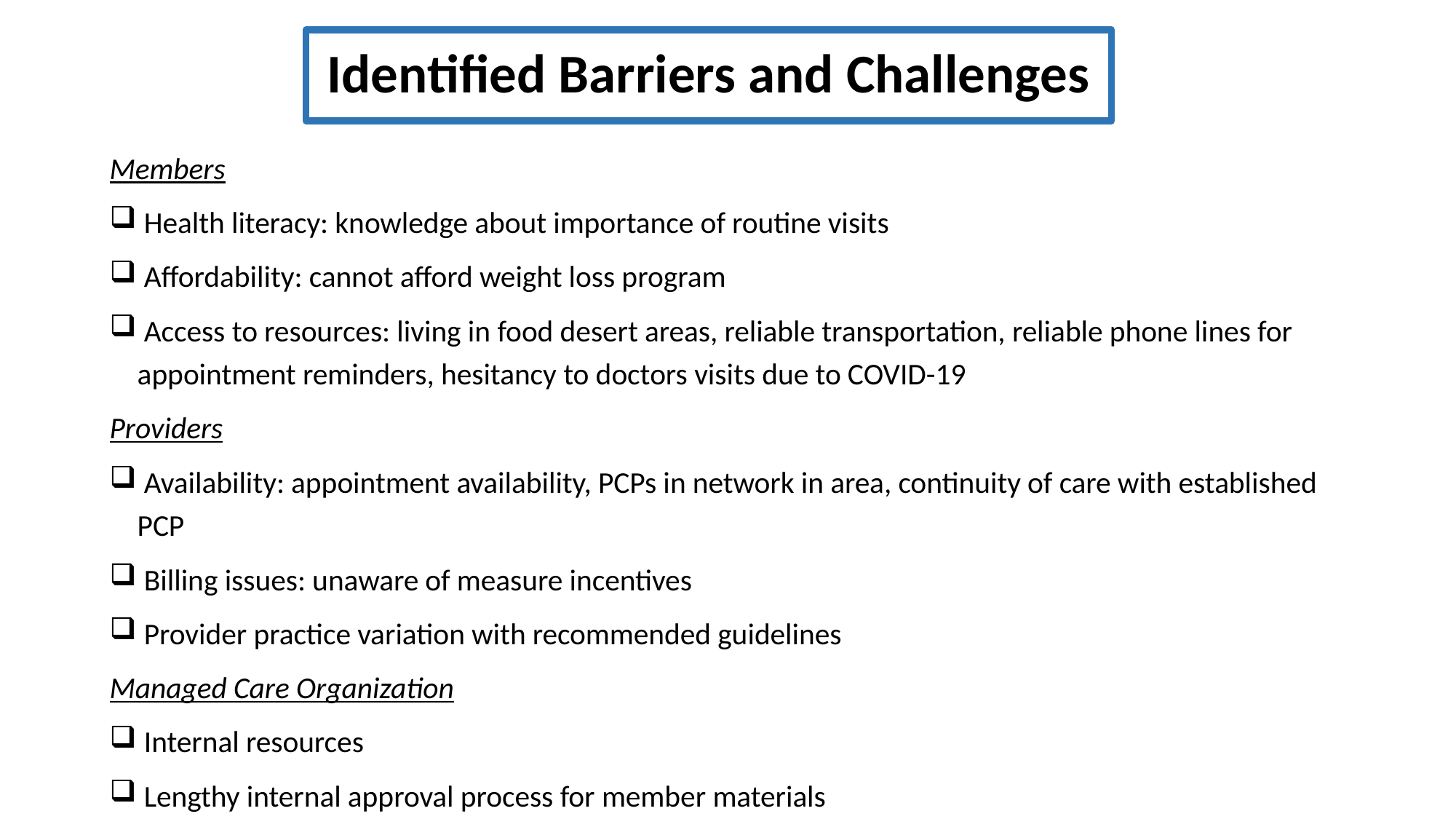

# Identified Barriers and Challenges
Members
 Health literacy: knowledge about importance of routine visits
 Affordability: cannot afford weight loss program
 Access to resources: living in food desert areas, reliable transportation, reliable phone lines for appointment reminders, hesitancy to doctors visits due to COVID-19
Providers
 Availability: appointment availability, PCPs in network in area, continuity of care with established PCP
 Billing issues: unaware of measure incentives
 Provider practice variation with recommended guidelines
Managed Care Organization
 Internal resources
 Lengthy internal approval process for member materials